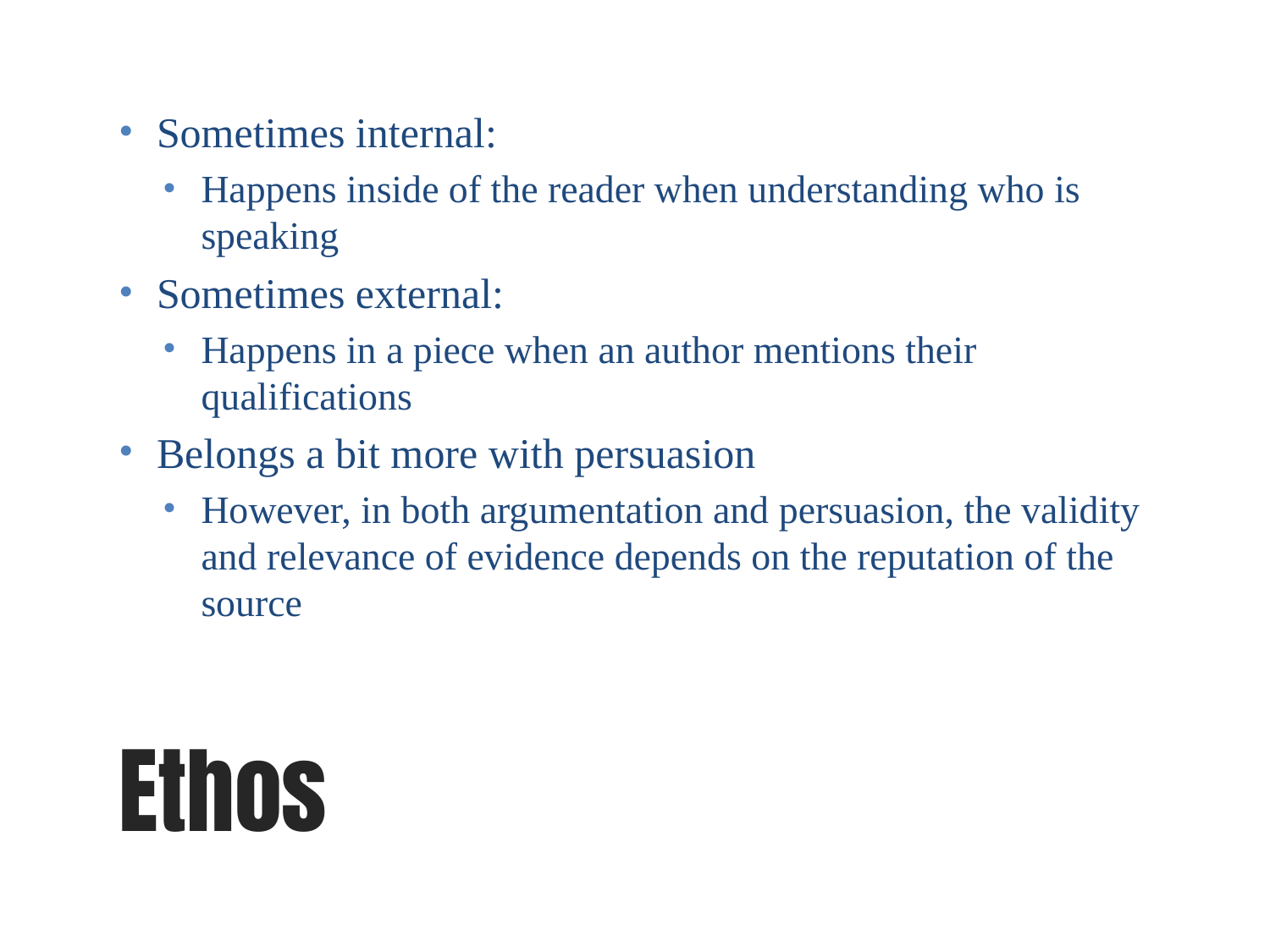

Sometimes internal:
Happens inside of the reader when understanding who is speaking
Sometimes external:
Happens in a piece when an author mentions their qualifications
Belongs a bit more with persuasion
However, in both argumentation and persuasion, the validity and relevance of evidence depends on the reputation of the source
# Ethos